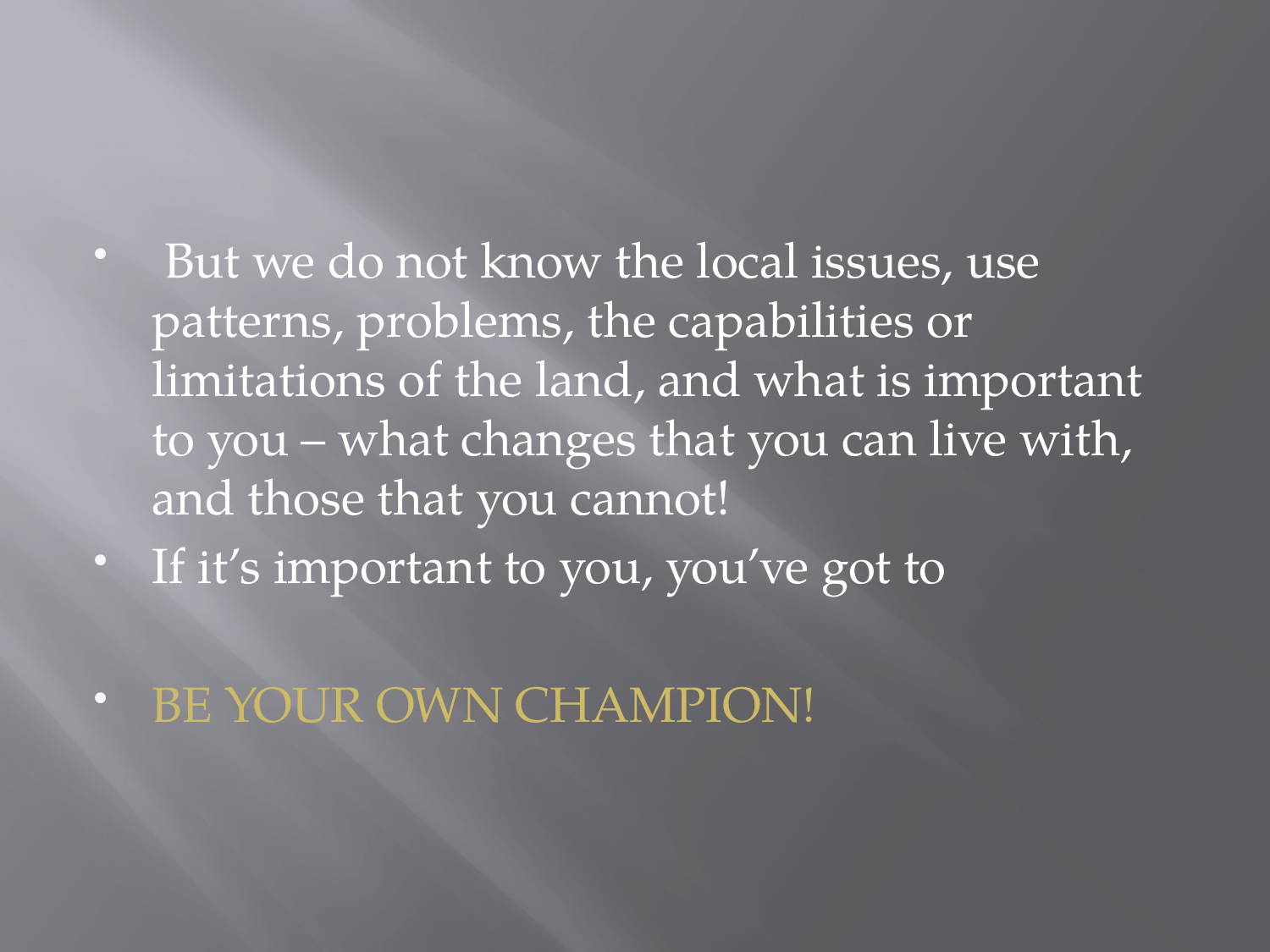

#
 But we do not know the local issues, use patterns, problems, the capabilities or limitations of the land, and what is important to you – what changes that you can live with, and those that you cannot!
If it’s important to you, you’ve got to

BE YOUR OWN CHAMPION!